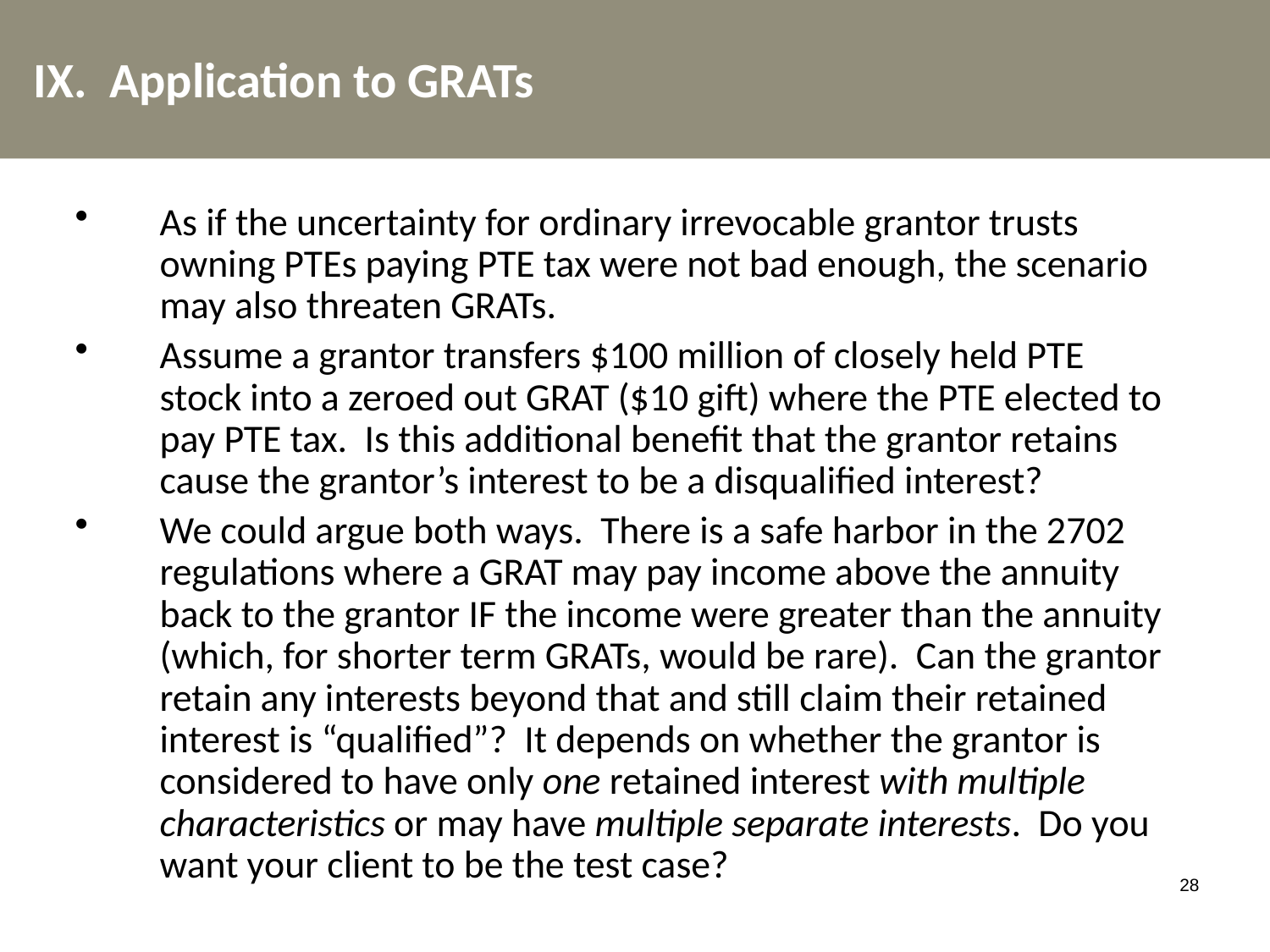

IX.  Application to GRATs

As if the uncertainty for ordinary irrevocable grantor trusts owning PTEs paying PTE tax were not bad enough, the scenario may also threaten GRATs.
Assume a grantor transfers $100 million of closely held PTE stock into a zeroed out GRAT ($10 gift) where the PTE elected to pay PTE tax.  Is this additional benefit that the grantor retains cause the grantor’s interest to be a disqualified interest?
We could argue both ways.  There is a safe harbor in the 2702 regulations where a GRAT may pay income above the annuity back to the grantor IF the income were greater than the annuity (which, for shorter term GRATs, would be rare).  Can the grantor retain any interests beyond that and still claim their retained interest is “qualified”?  It depends on whether the grantor is considered to have only one retained interest with multiple characteristics or may have multiple separate interests.  Do you want your client to be the test case?
28